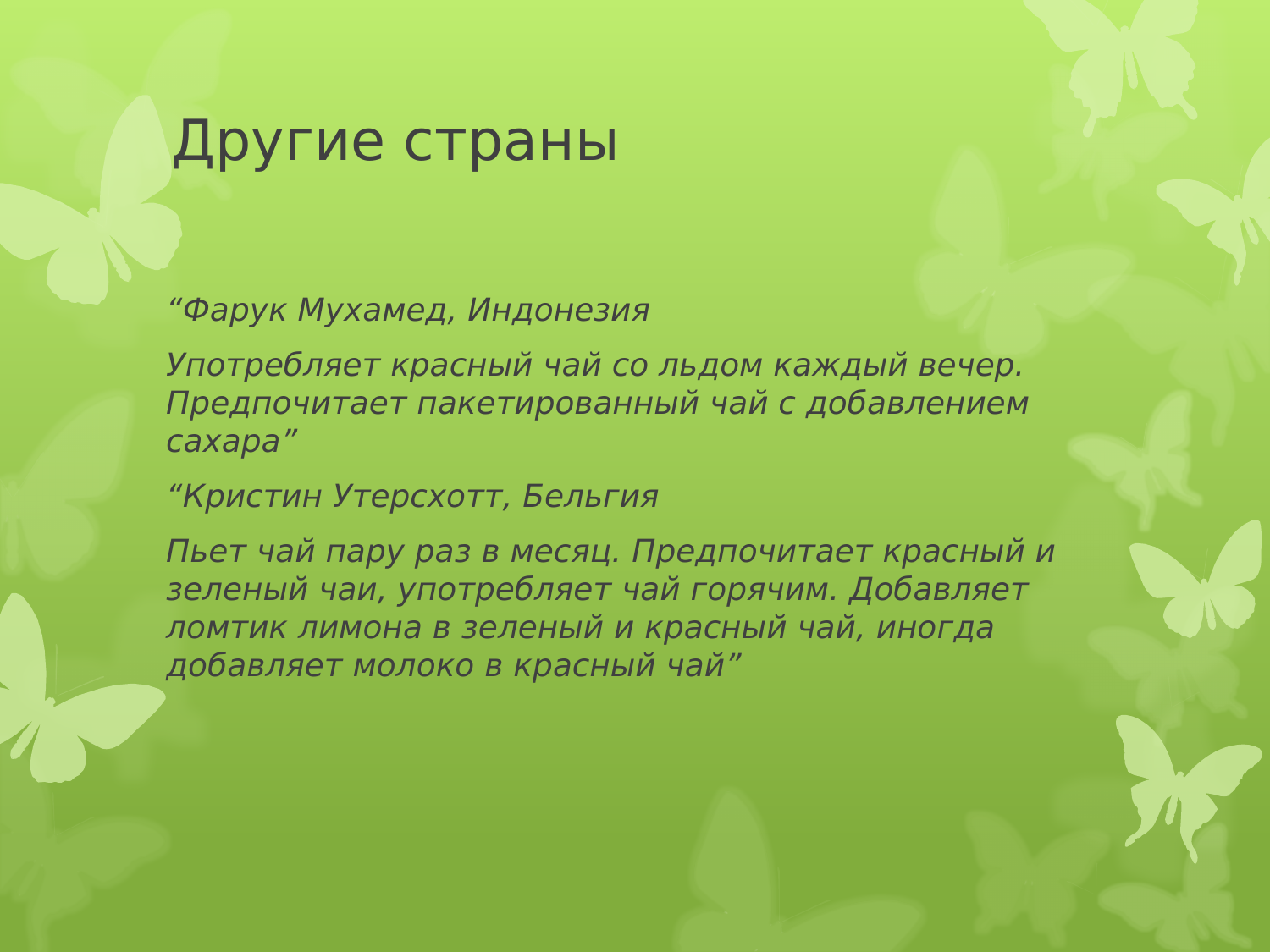

# Другие страны
“Фарук Мухамед, Индонезия
Употребляет красный чай со льдом каждый вечер. Предпочитает пакетированный чай с добавлением сахара”
“Кристин Утерсхотт, Бельгия
Пьет чай пару раз в месяц. Предпочитает красный и зеленый чаи, употребляет чай горячим. Добавляет ломтик лимона в зеленый и красный чай, иногда добавляет молоко в красный чай”